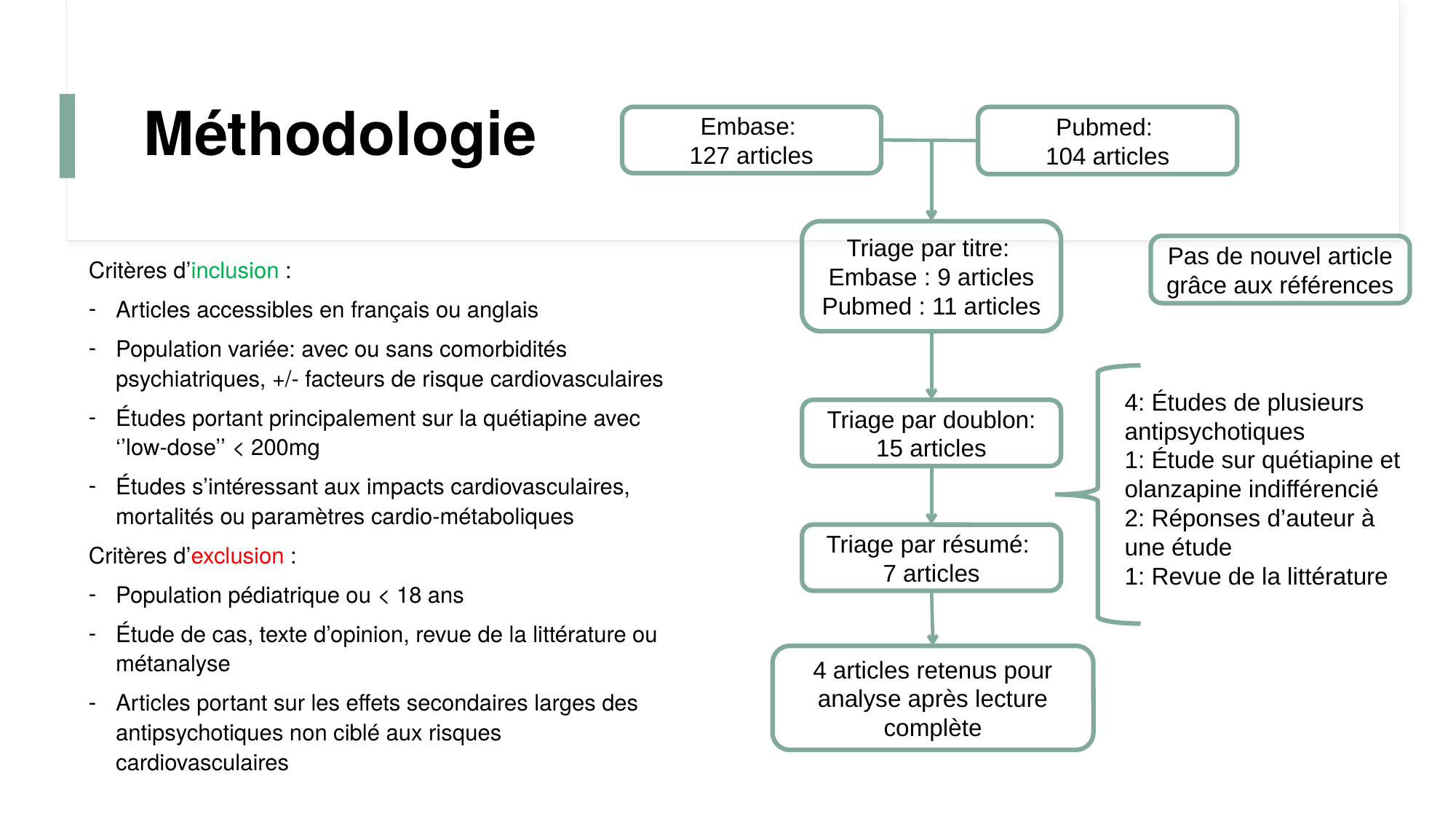

# Méthodologie
Embase:
127 articles
Pubmed:
104 articles
Triage par titre:
Embase : 9 articles
Pubmed : 11 articles
Triage par doublon: 15 articles
Triage par résumé:
 7 articles
4 articles retenus pour analyse après lecture complète

4: Études de plusieurs antipsychotiques
1: Étude sur quétiapine et olanzapine indifférencié
2: Réponses d’auteur à une étude
1: Revue de la littérature

Pas de nouvel article grâce aux références
Critères d’inclusion :
Articles accessibles en français ou anglais
Population variée: avec ou sans comorbidités psychiatriques, +/- facteurs de risque cardiovasculaires
Études portant principalement sur la quétiapine avec ‘’low-dose’’ < 200mg
Études s’intéressant aux impacts cardiovasculaires, mortalités ou paramètres cardio-métaboliques
Critères d’exclusion :
Population pédiatrique ou < 18 ans
Étude de cas, texte d’opinion, revue de la littérature ou métanalyse
Articles portant sur les effets secondaires larges des antipsychotiques non ciblé aux risques cardiovasculaires